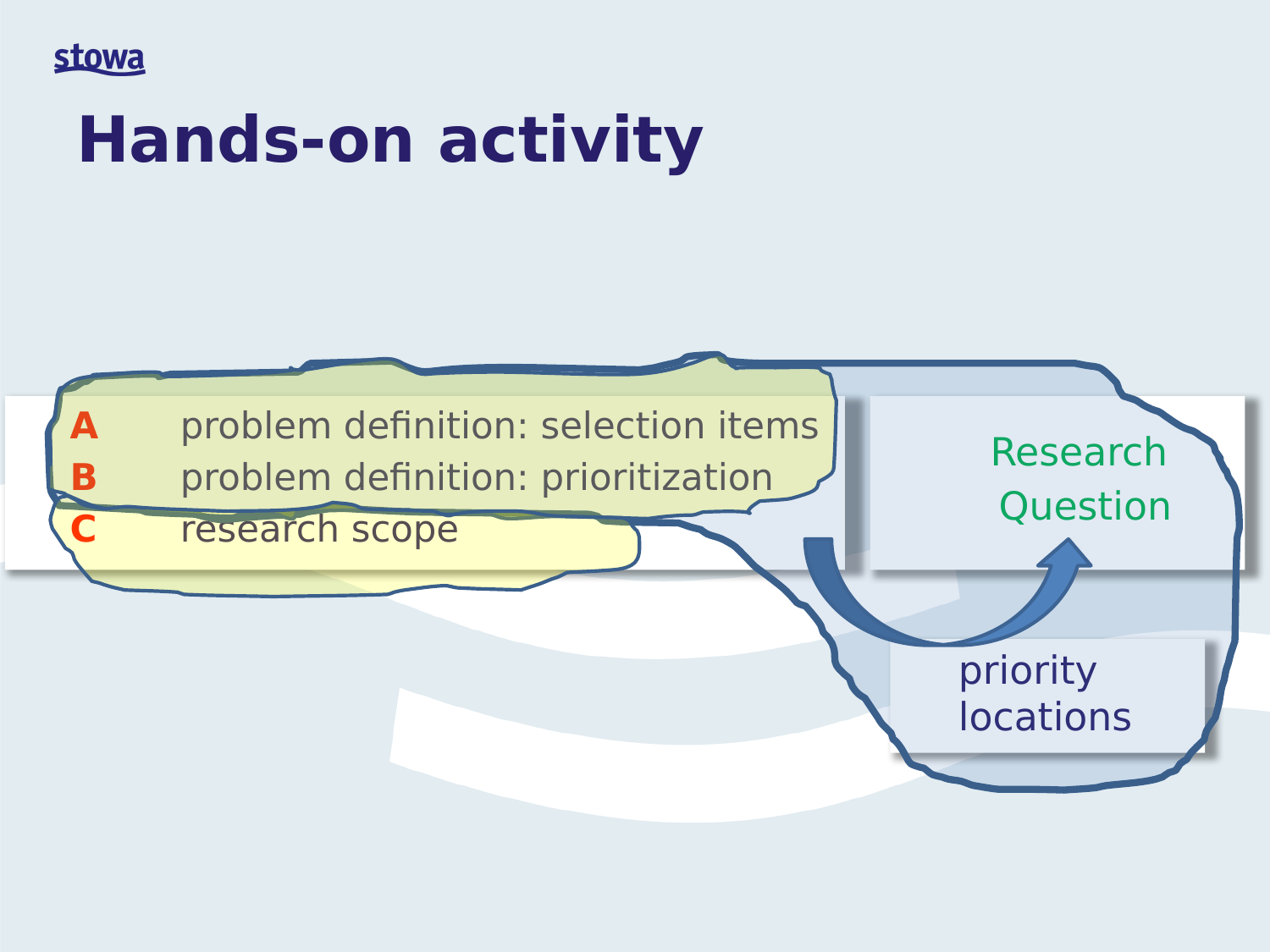

# Hands-on activity

A	problem definition: selection items
B	problem definition: prioritization
C	research scope

Research
Question

priority locations